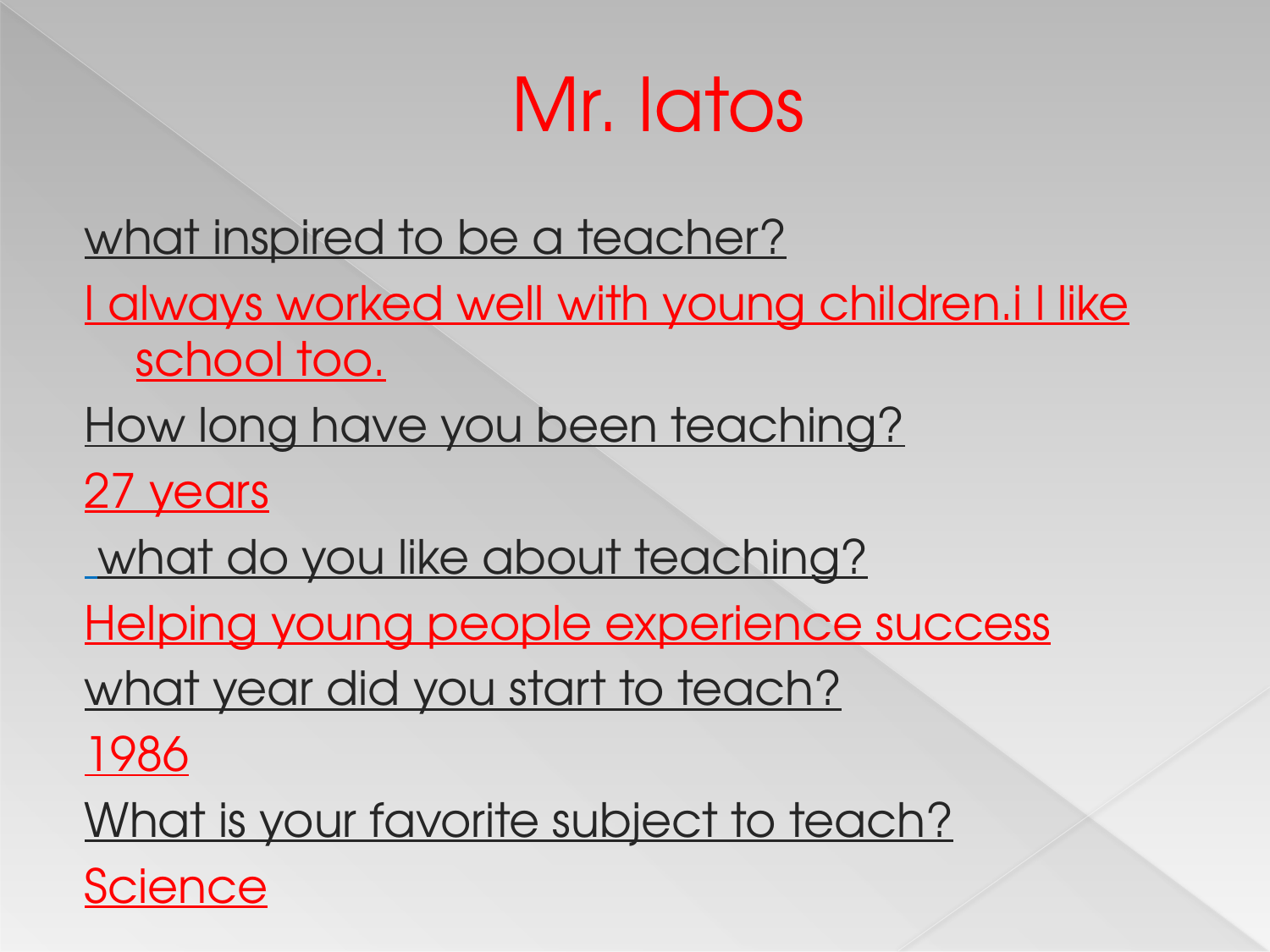

# Mr. latos
what inspired to be a teacher?
I always worked well with young children.i l like school too.
How long have you been teaching?
27 years
 what do you like about teaching?
Helping young people experience success
what year did you start to teach?
1986
What is your favorite subject to teach?
Science